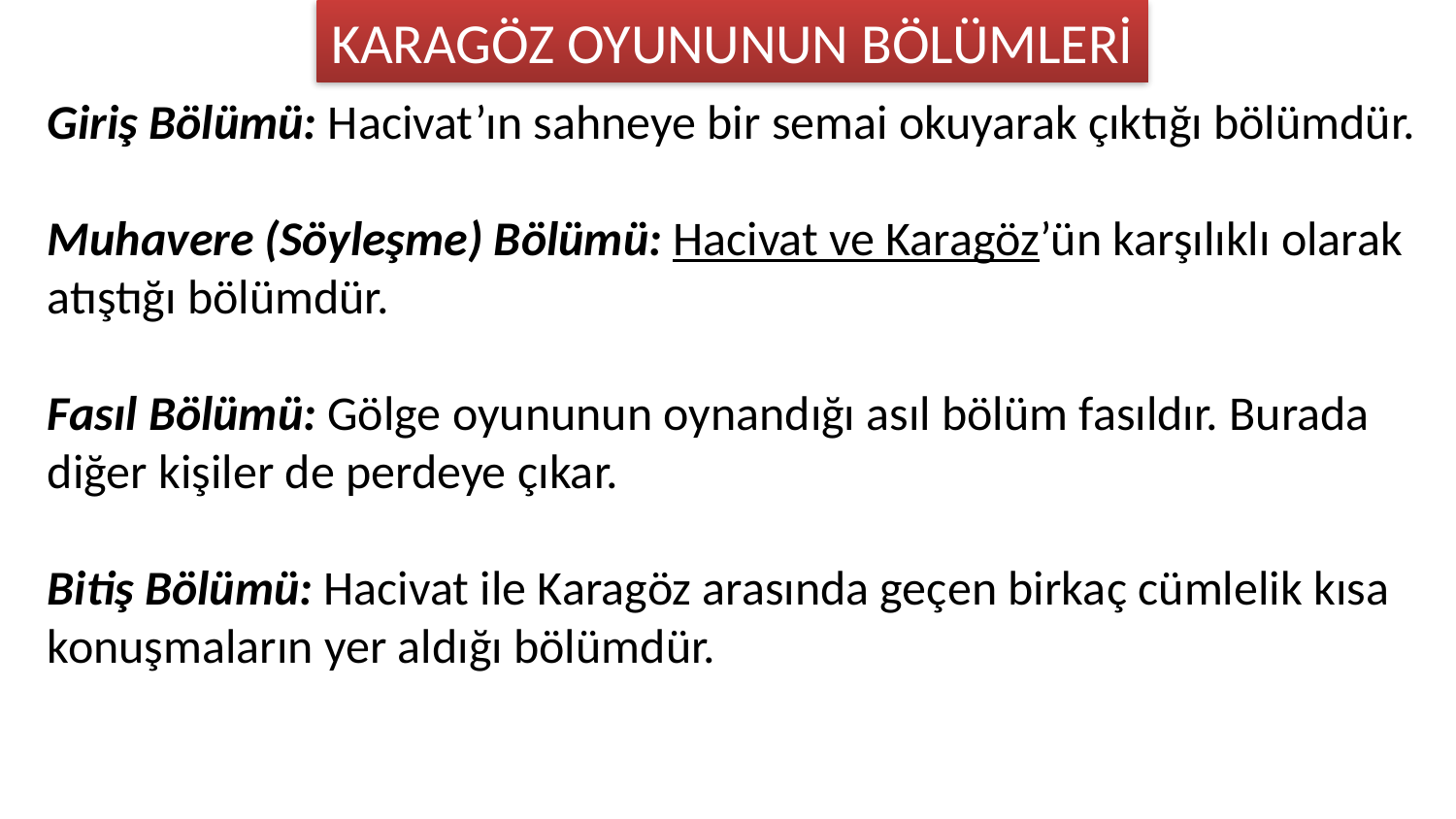

KARAGÖZ OYUNUNUN BÖLÜMLERİ

Giriş Bölümü: Hacivat’ın sahneye bir semai okuyarak çıktığı bölümdür.

Muhavere (Söyleşme) Bölümü: Hacivat ve Karagöz’ün karşılıklı olarak atıştığı bölümdür.

Fasıl Bölümü: Gölge oyununun oynandığı asıl bölüm fasıldır. Burada diğer kişiler de perdeye çıkar.

Bitiş Bölümü: Hacivat ile Karagöz arasında geçen birkaç cümlelik kısa konuşmaların yer aldığı bölümdür.